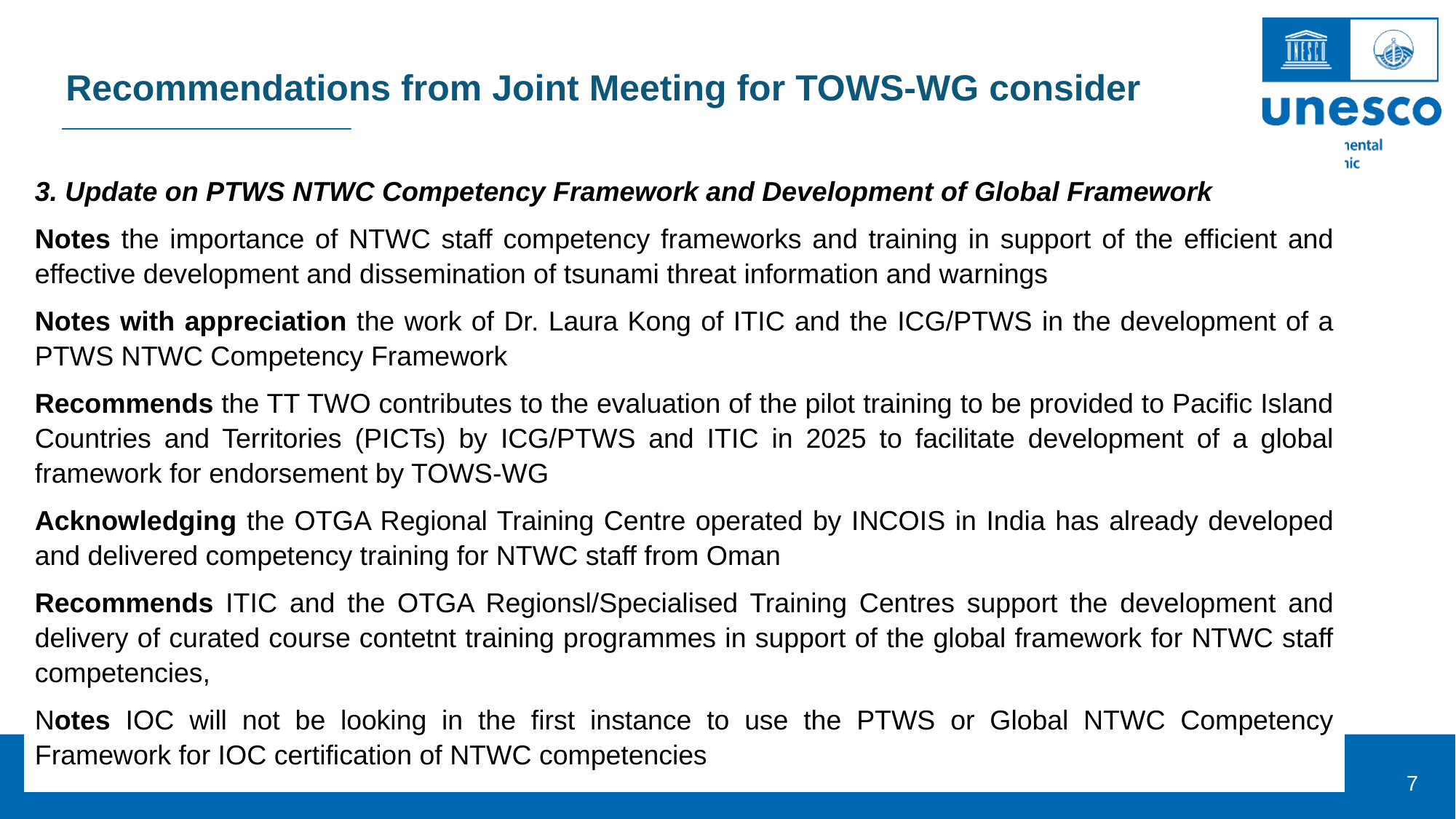

Recommendations from Joint Meeting for TOWS-WG consider

3. Update on PTWS NTWC Competency Framework and Development of Global Framework
Notes the importance of NTWC staff competency frameworks and training in support of the efficient and effective development and dissemination of tsunami threat information and warnings
Notes with appreciation the work of Dr. Laura Kong of ITIC and the ICG/PTWS in the development of a PTWS NTWC Competency Framework
Recommends the TT TWO contributes to the evaluation of the pilot training to be provided to Pacific Island Countries and Territories (PICTs) by ICG/PTWS and ITIC in 2025 to facilitate development of a global framework for endorsement by TOWS-WG
Acknowledging the OTGA Regional Training Centre operated by INCOIS in India has already developed and delivered competency training for NTWC staff from Oman
Recommends ITIC and the OTGA Regionsl/Specialised Training Centres support the development and delivery of curated course contetnt training programmes in support of the global framework for NTWC staff competencies,
Notes IOC will not be looking in the first instance to use the PTWS or Global NTWC Competency Framework for IOC certification of NTWC competencies

7